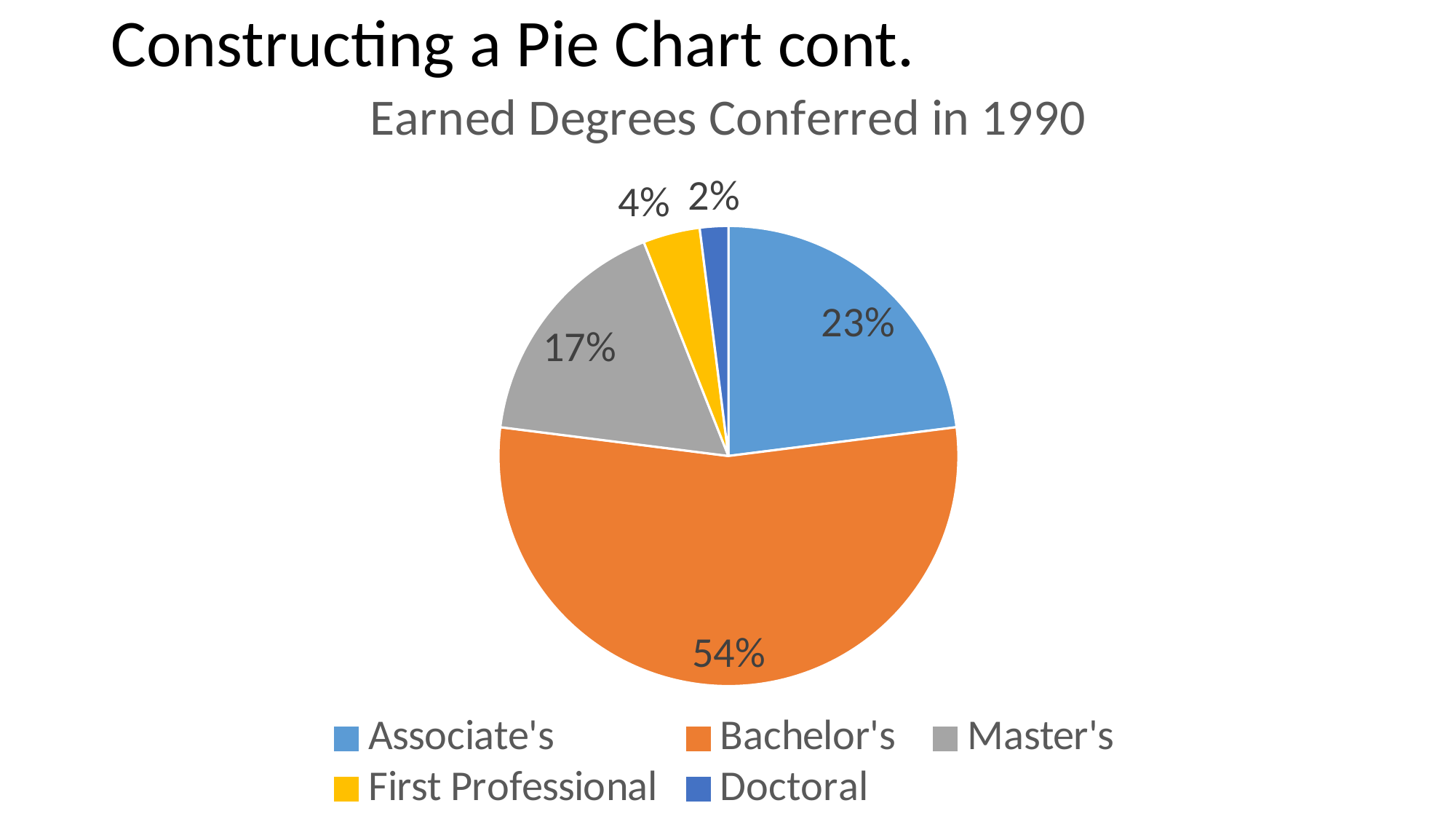

# Constructing a Pie Chart cont.

### Chart: Earned Degrees Conferred in 1990

| Category |  |
|---|---|
| Associate's  | 0.23 |
| Bachelor's  | 0.54 |
| Master's  | 0.17 |
| First Professional | 0.04 |
| Doctoral | 0.02 |